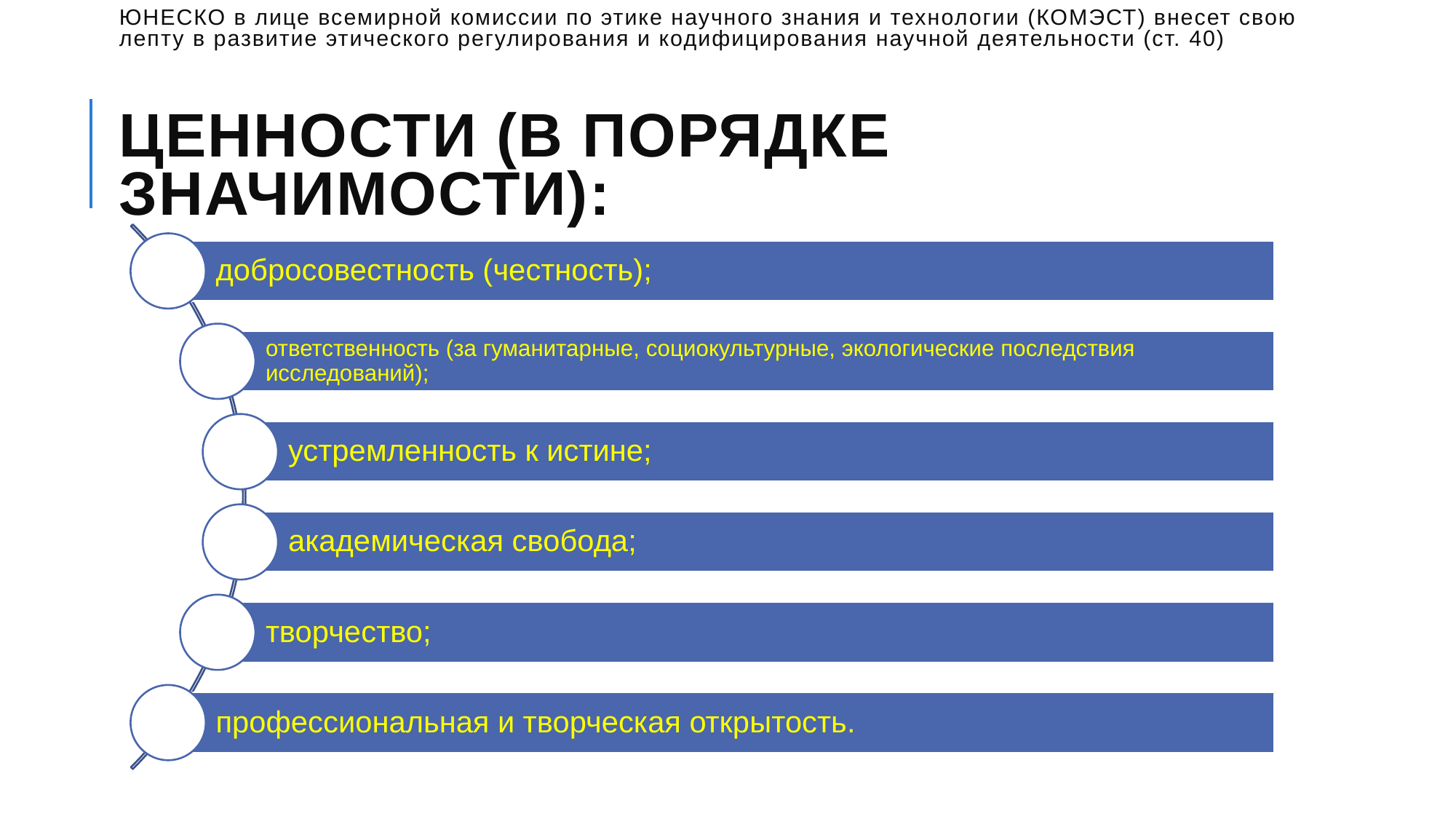

# ЮНЕСКО в лице всемирной комиссии по этике научного знания и технологии (КОМЭСТ) внесет свою лепту в развитие этического регулирования и кодифицирования научной деятельности (ст. 40) Ценности (в порядке значимости):
добросовестность (честность);
ответственность (за гуманитарные, социокультурные, экологические последствия исследований);
устремленность к истине;
академическая свобода;
творчество;
профессиональная и творческая открытость.